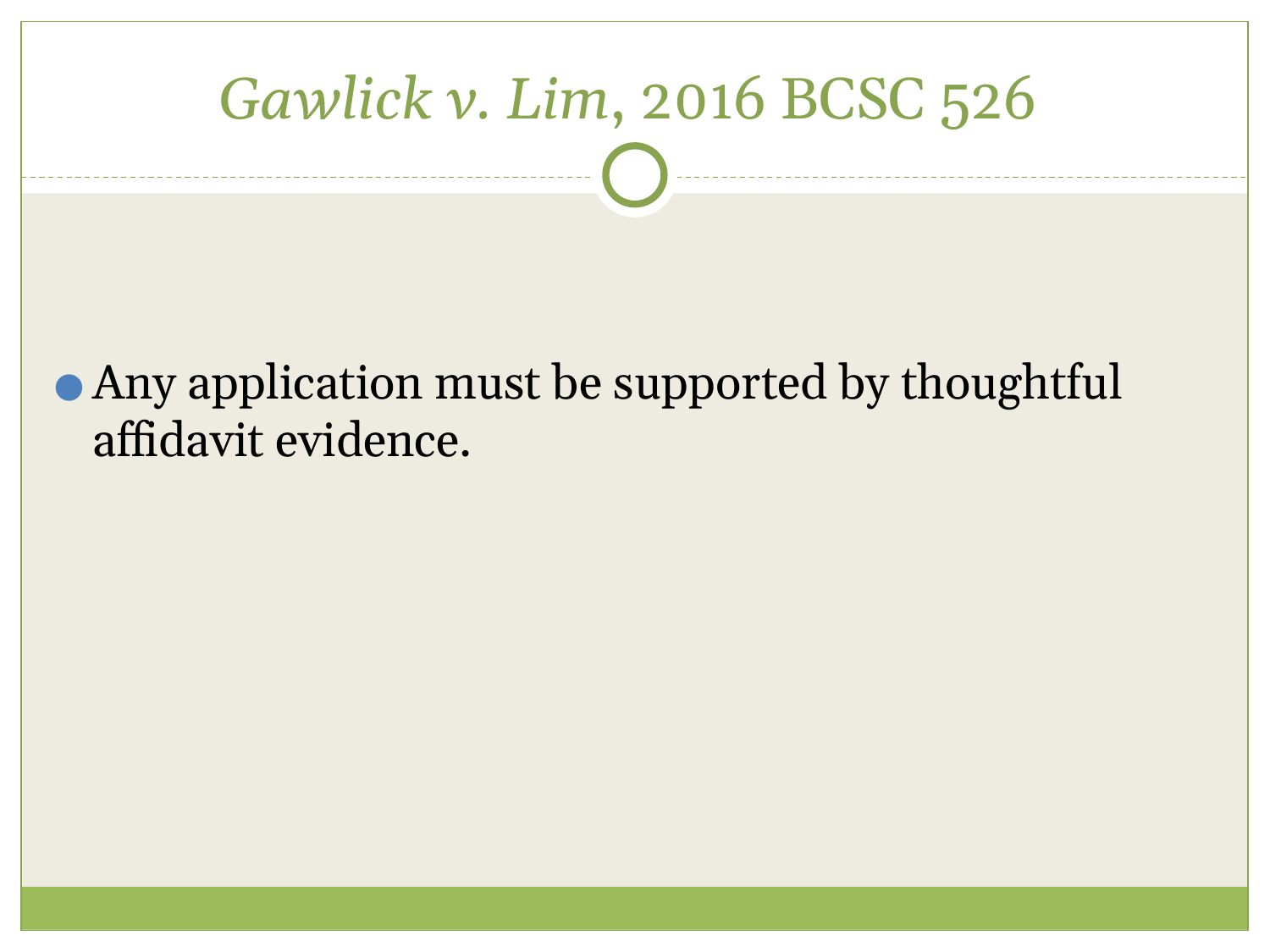

# Gawlick v. Lim, 2016 BCSC 526

Any application must be supported by thoughtful affidavit evidence.